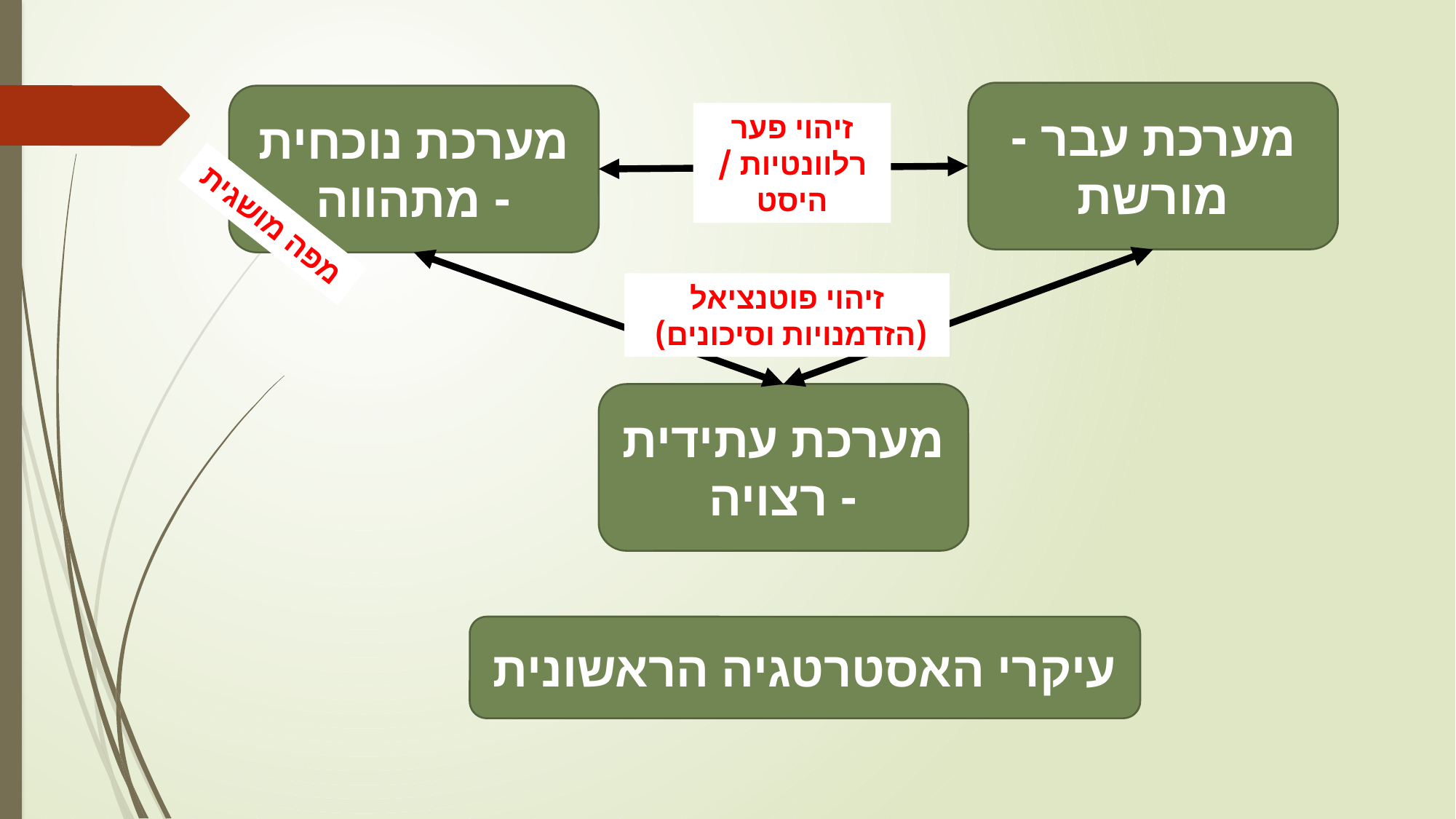

מערכת עבר - מורשת
מערכת נוכחית - מתהווה
זיהוי פער רלוונטיות / היסט
מפה מושגית
זיהוי פוטנציאל (הזדמנויות וסיכונים)
מערכת עתידית - רצויה
עיקרי האסטרטגיה הראשונית